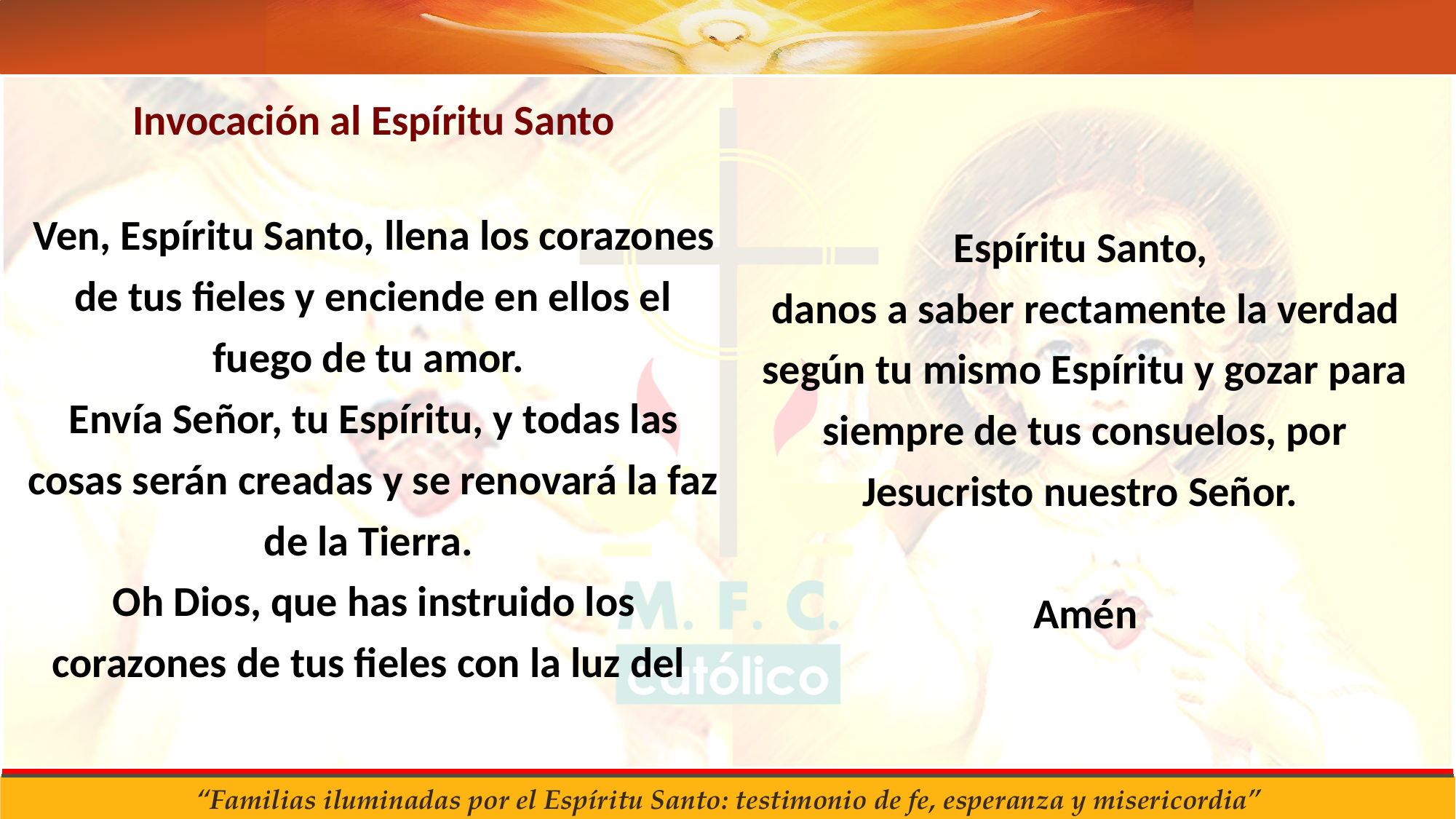

Invocación al Espíritu Santo

Ven, Espíritu Santo, llena los corazones de tus fieles y enciende en ellos el fuego de tu amor.
Envía Señor, tu Espíritu, y todas las cosas serán creadas y se renovará la faz de la Tierra.
Oh Dios, que has instruido los corazones de tus fieles con la luz del

Espíritu Santo,
danos a saber rectamente la verdad según tu mismo Espíritu y gozar para siempre de tus consuelos, por Jesucristo nuestro Señor.

Amén